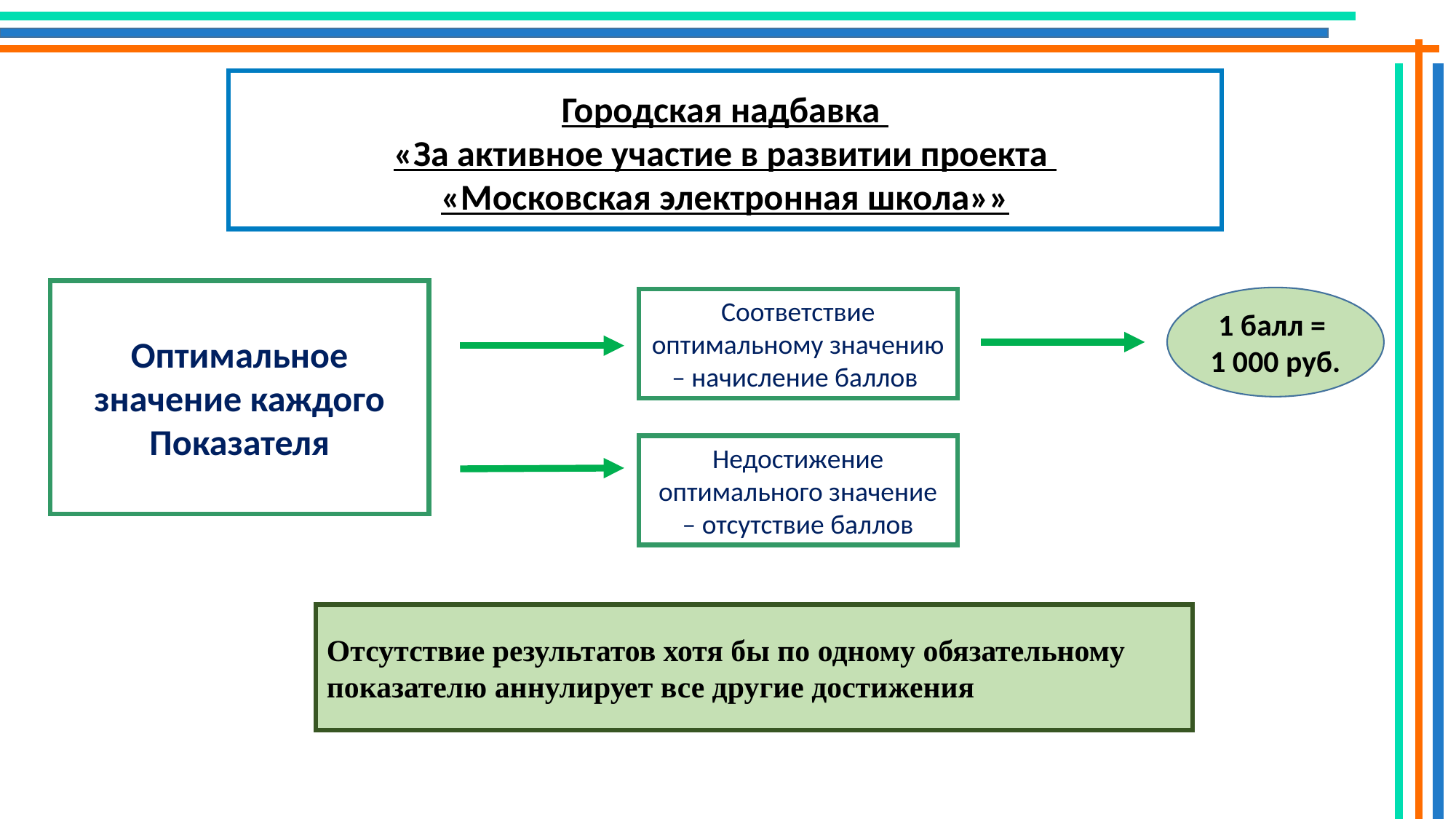

Городская надбавка
«За активное участие в развитии проекта
«Московская электронная школа»»

Оптимальное значение каждого Показателя
1 балл =
1 000 руб.
Соответствие оптимальному значению – начисление баллов
Недостижение оптимального значение – отсутствие баллов
Отсутствие результатов хотя бы по одному обязательному показателю аннулирует все другие достижения